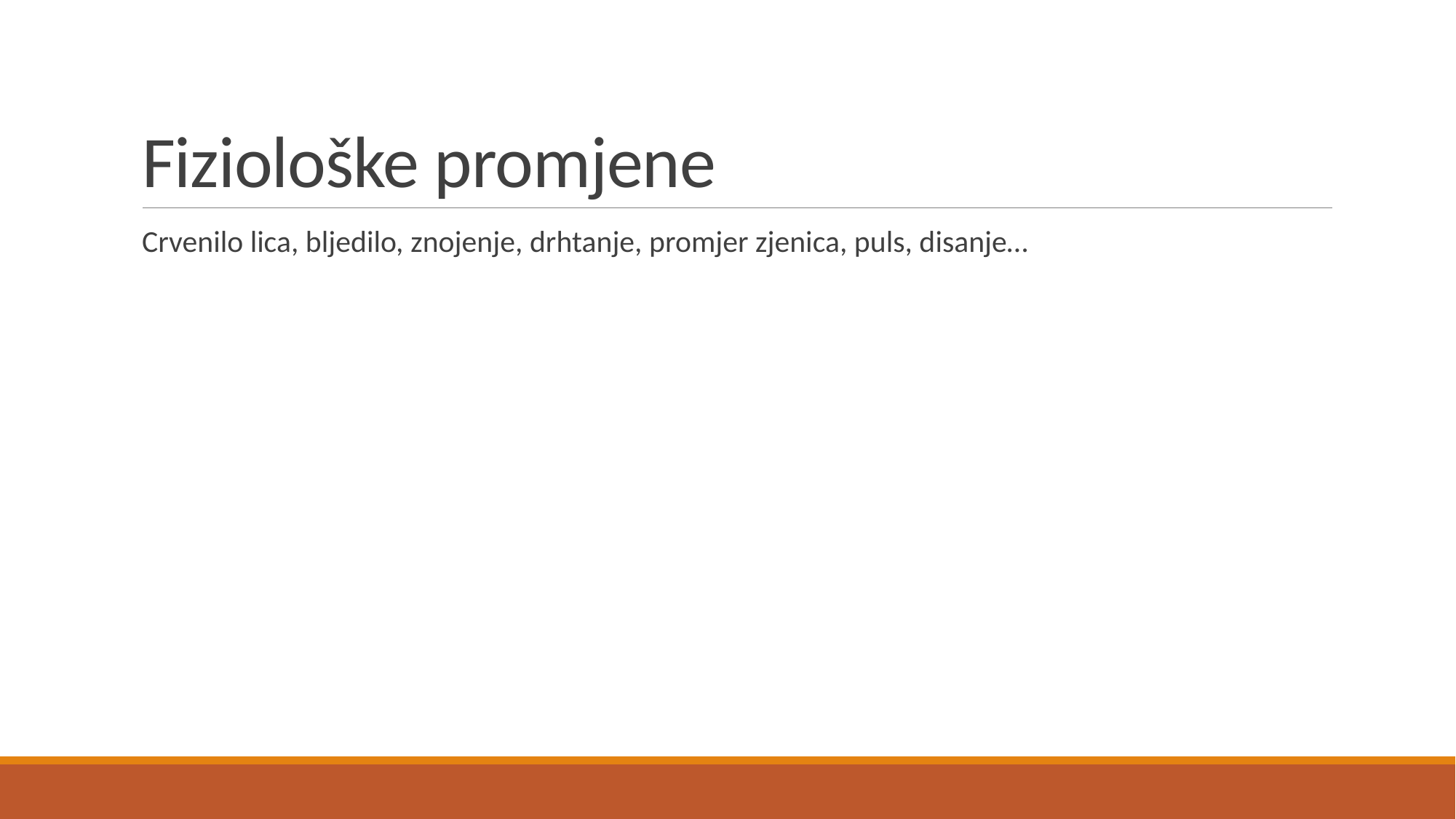

# Fiziološke promjene
Crvenilo lica, bljedilo, znojenje, drhtanje, promjer zjenica, puls, disanje…